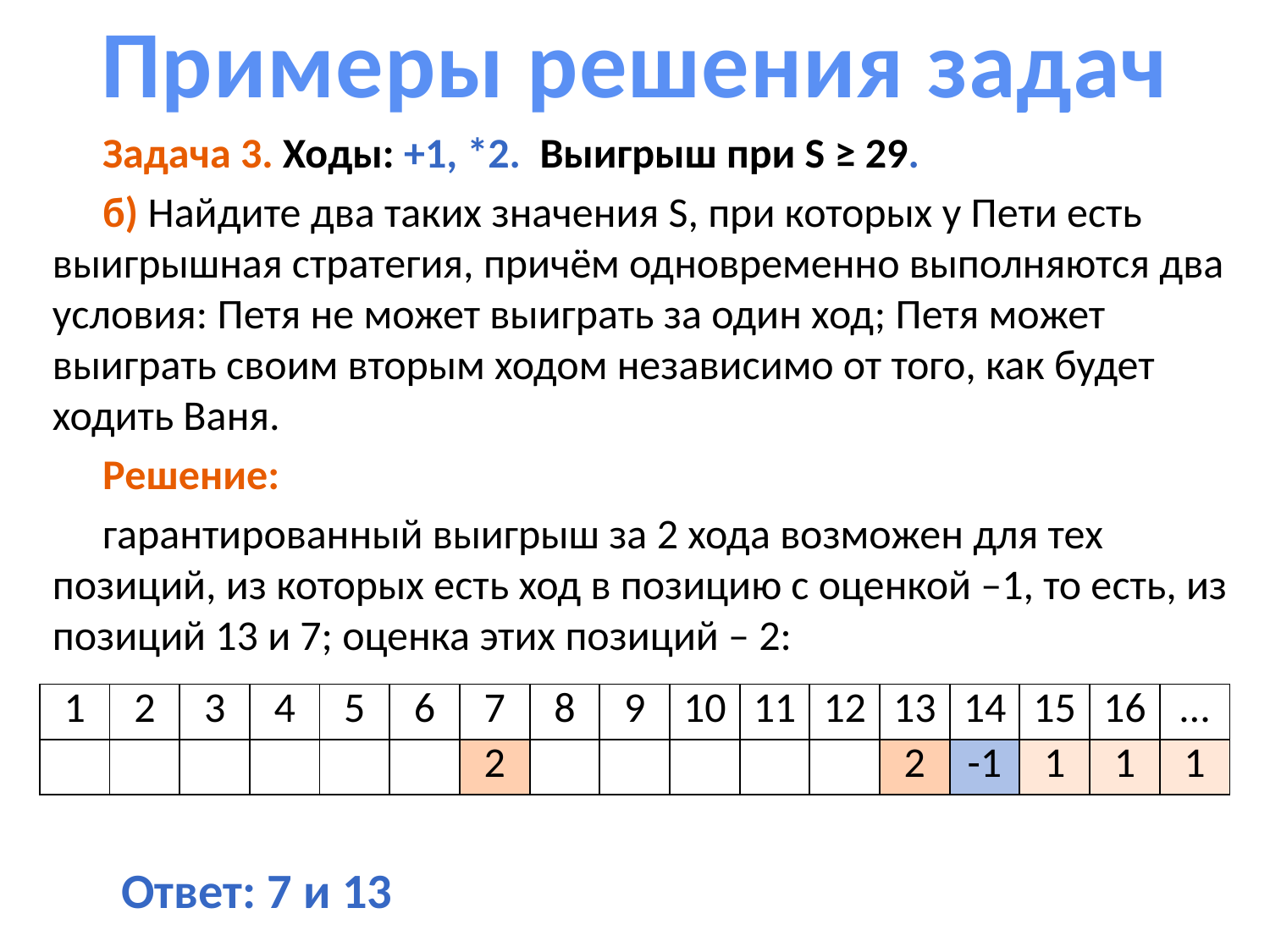

# Примеры решения задач
Задача 3. Ходы: +1, *2.  Выигрыш при S ≥ 29.
б) Найдите два таких значения S, при которых у Пети есть выигрышная стратегия, причём одновременно выполняются два условия: Петя не может выиграть за один ход; Петя может выиграть своим вторым ходом независимо от того, как будет ходить Ваня.
Решение:
гарантированный выигрыш за 2 хода возможен для тех позиций, из которых есть ход в позицию с оценкой –1, то есть, из позиций 13 и 7; оценка этих позиций – 2:

| 1 | 2 | 3 | 4 | 5 | 6 | 7 | 8 | 9 | 10 | 11 | 12 | 13 | 14 | 15 | 16 | … |
| --- | --- | --- | --- | --- | --- | --- | --- | --- | --- | --- | --- | --- | --- | --- | --- | --- |
|  |  |  |  |  |  | 2 |  |  |  |  |  | 2 | -1 | 1 | 1 | 1 |
Ответ: 7 и 13